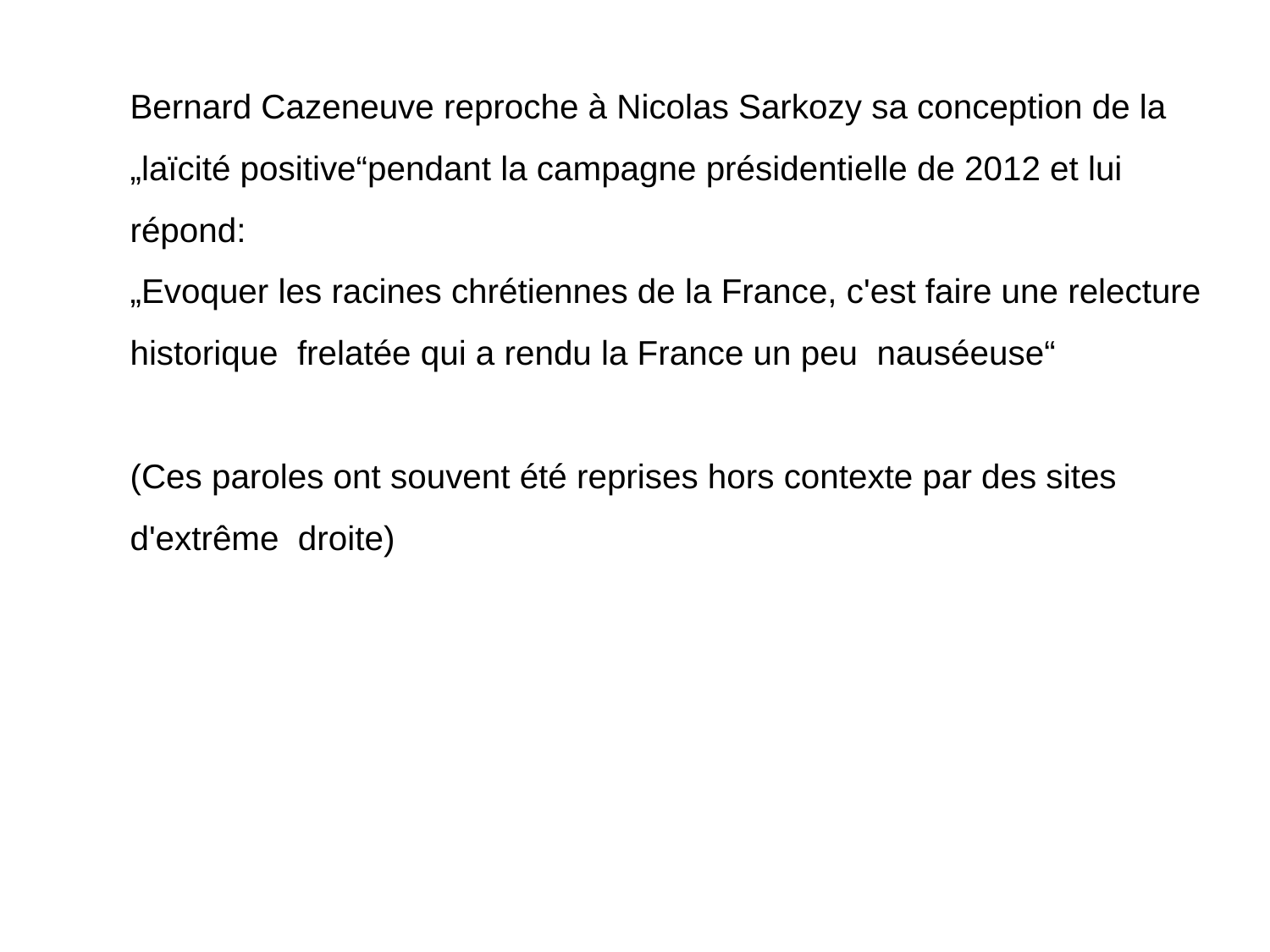

Bernard Cazeneuve reproche à Nicolas Sarkozy sa conception de la „laïcité positive“pendant la campagne présidentielle de 2012 et lui répond:
„Evoquer les racines chrétiennes de la France, c'est faire une relecture historique  frelatée qui a rendu la France un peu  nauséeuse“
(Ces paroles ont souvent été reprises hors contexte par des sites d'extrême  droite)